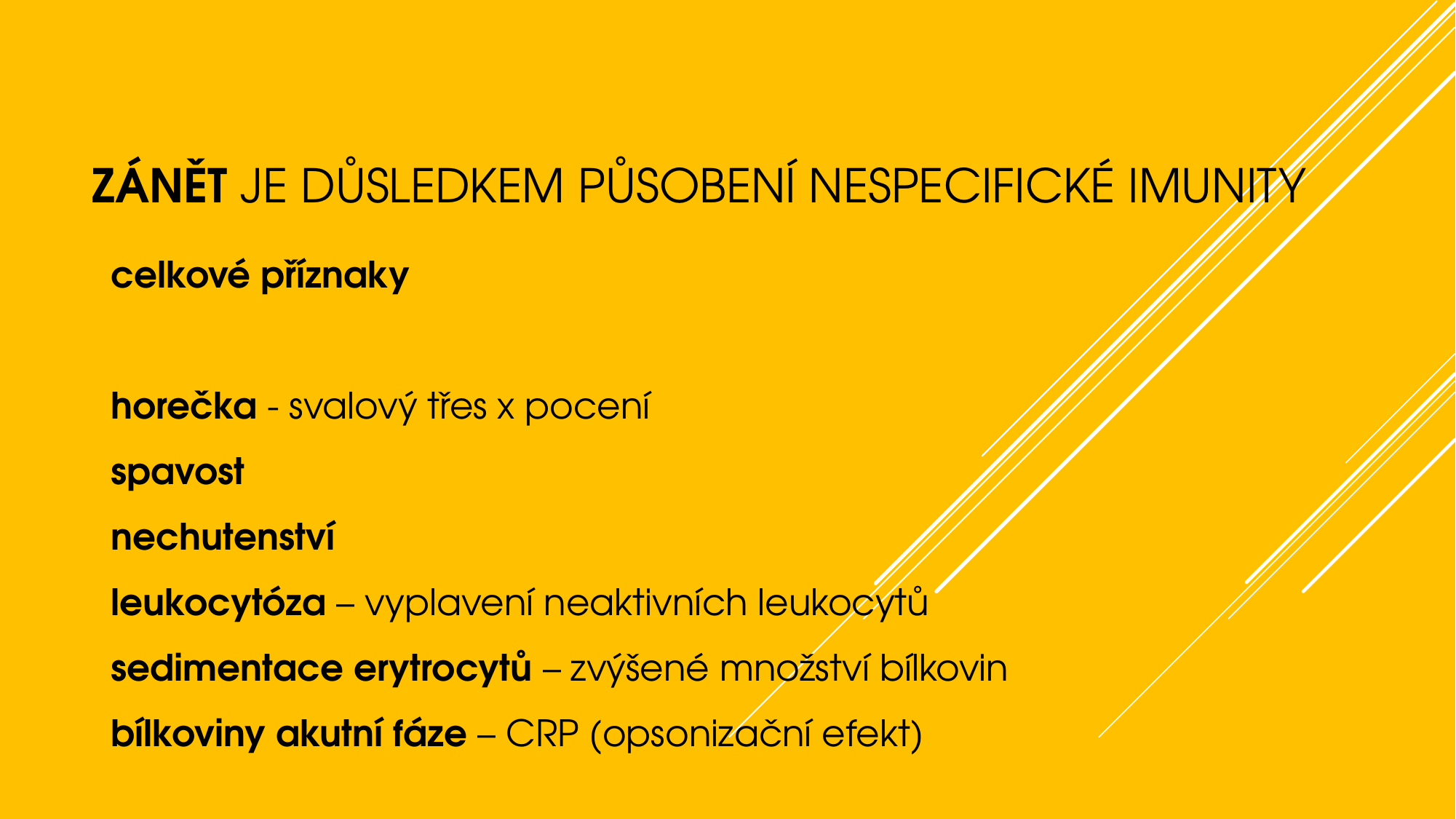

# zánět je důsledkem působení nespecifické imunity
celkové příznaky

horečka - svalový třes x pocení
spavost
nechutenství
leukocytóza – vyplavení neaktivních leukocytů
sedimentace erytrocytů – zvýšené množství bílkovin
bílkoviny akutní fáze – CRP (opsonizační efekt)